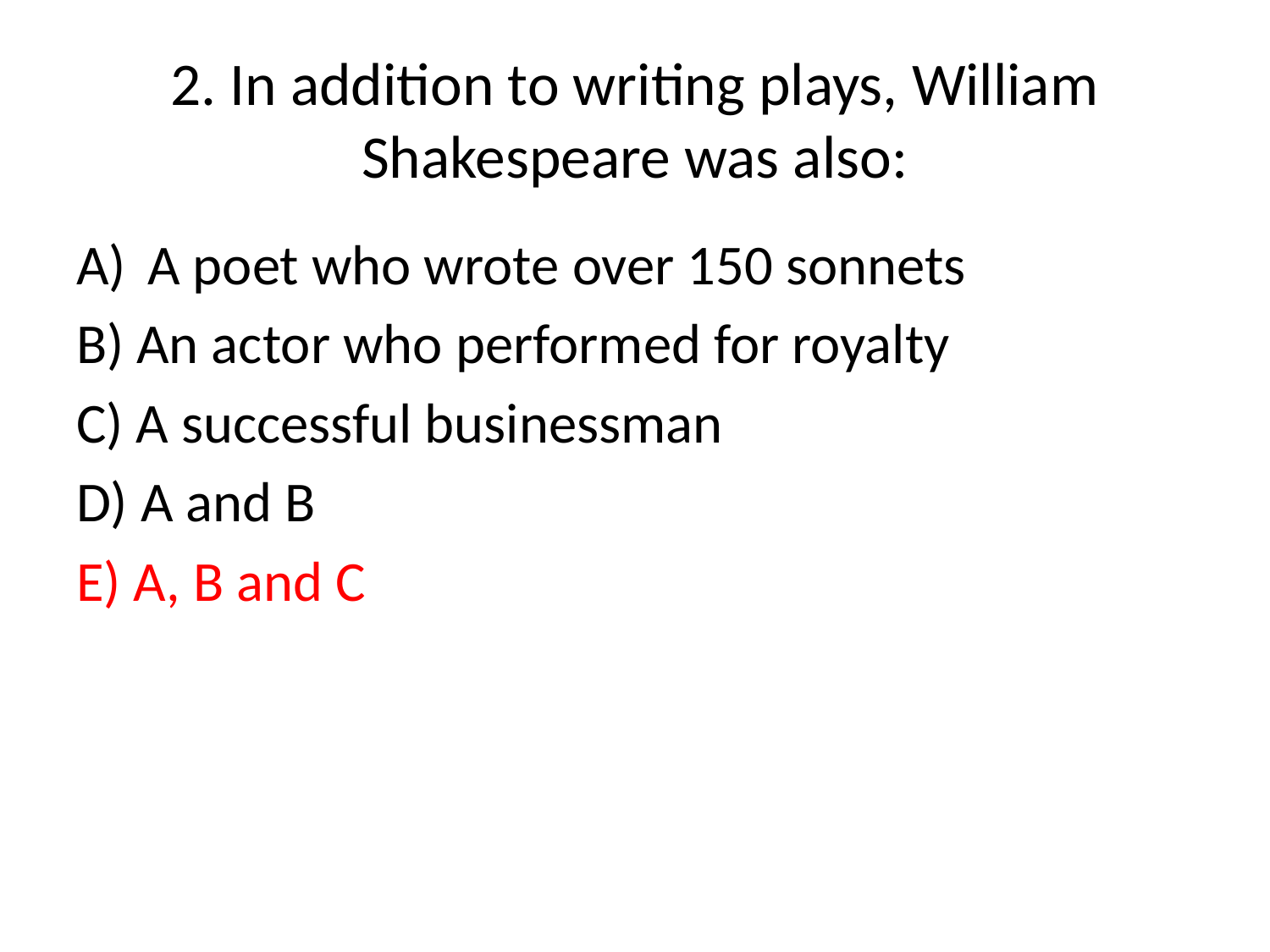

# 2. In addition to writing plays, William Shakespeare was also:
A poet who wrote over 150 sonnets
B) An actor who performed for royalty
C) A successful businessman
D) A and B
E) A, B and C